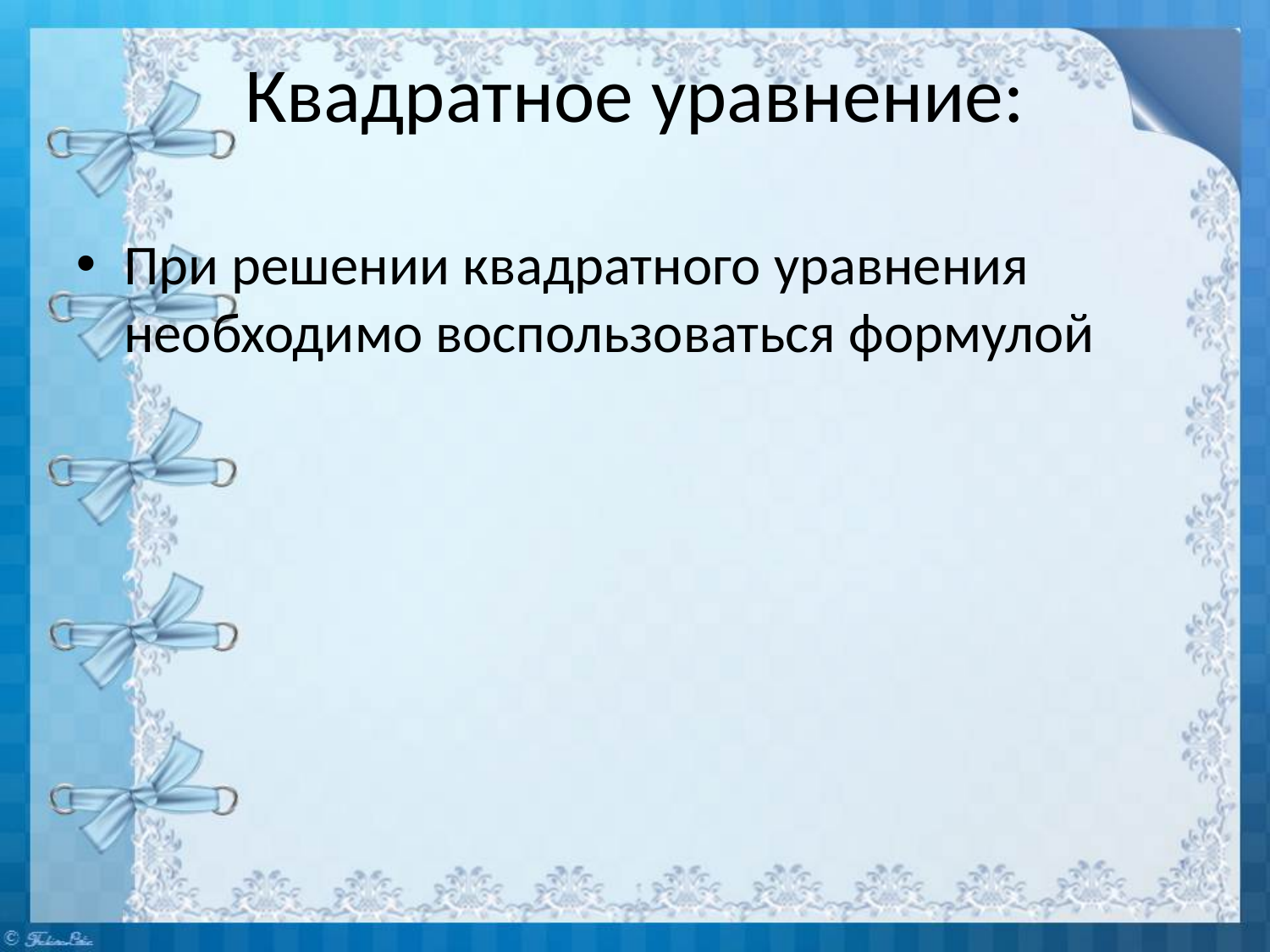

# Квадратное уравнение:
При решении квадратного уравнения необходимо воспользоваться формулой